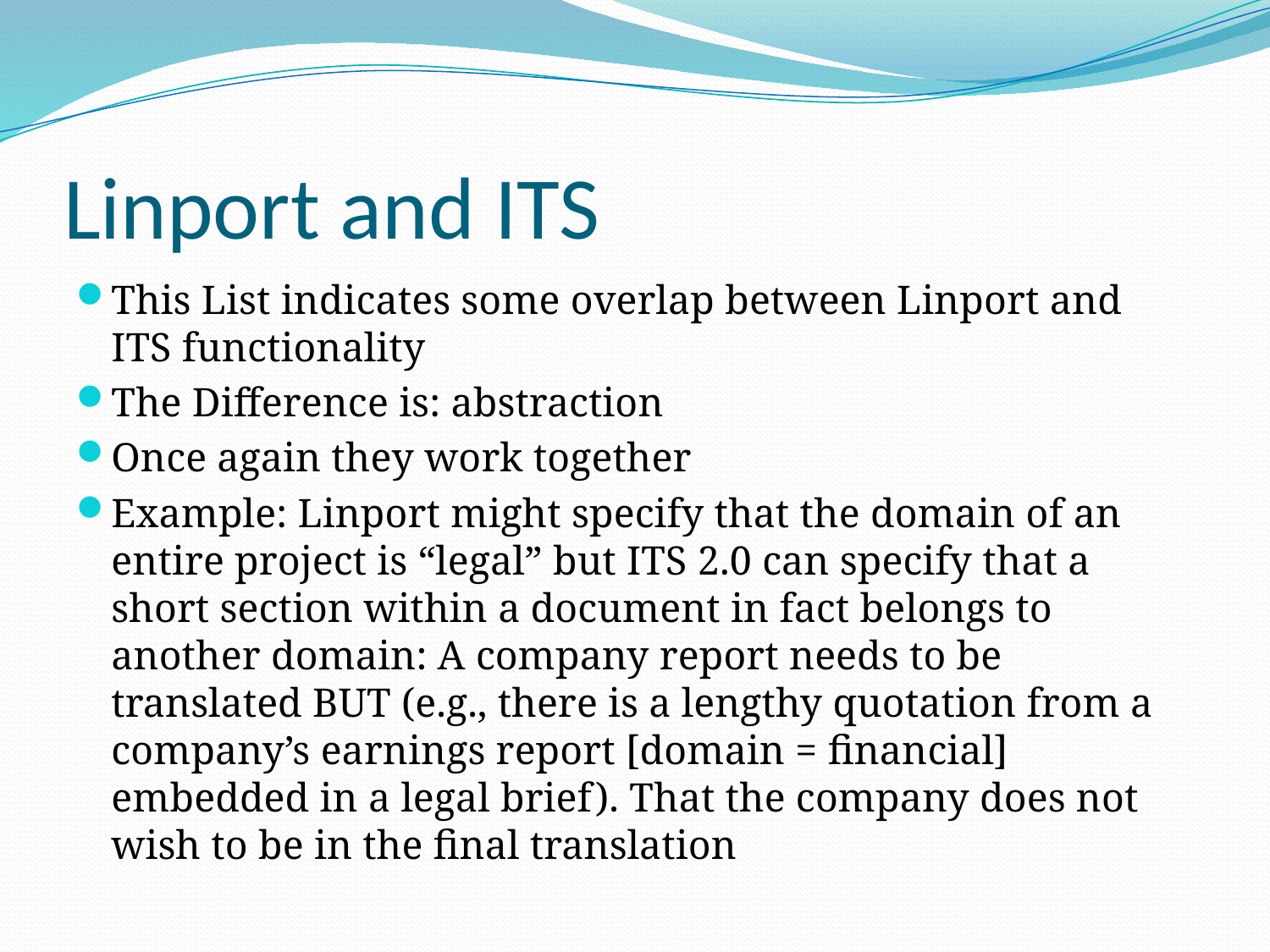

# Linport and ITS
This List indicates some overlap between Linport and ITS functionality
The Difference is: abstraction
Once again they work together
Example: Linport might specify that the domain of an entire project is “legal” but ITS 2.0 can specify that a short section within a document in fact belongs to another domain: A company report needs to be translated BUT (e.g., there is a lengthy quotation from a company’s earnings report [domain = financial] embedded in a legal brief). That the company does not wish to be in the final translation